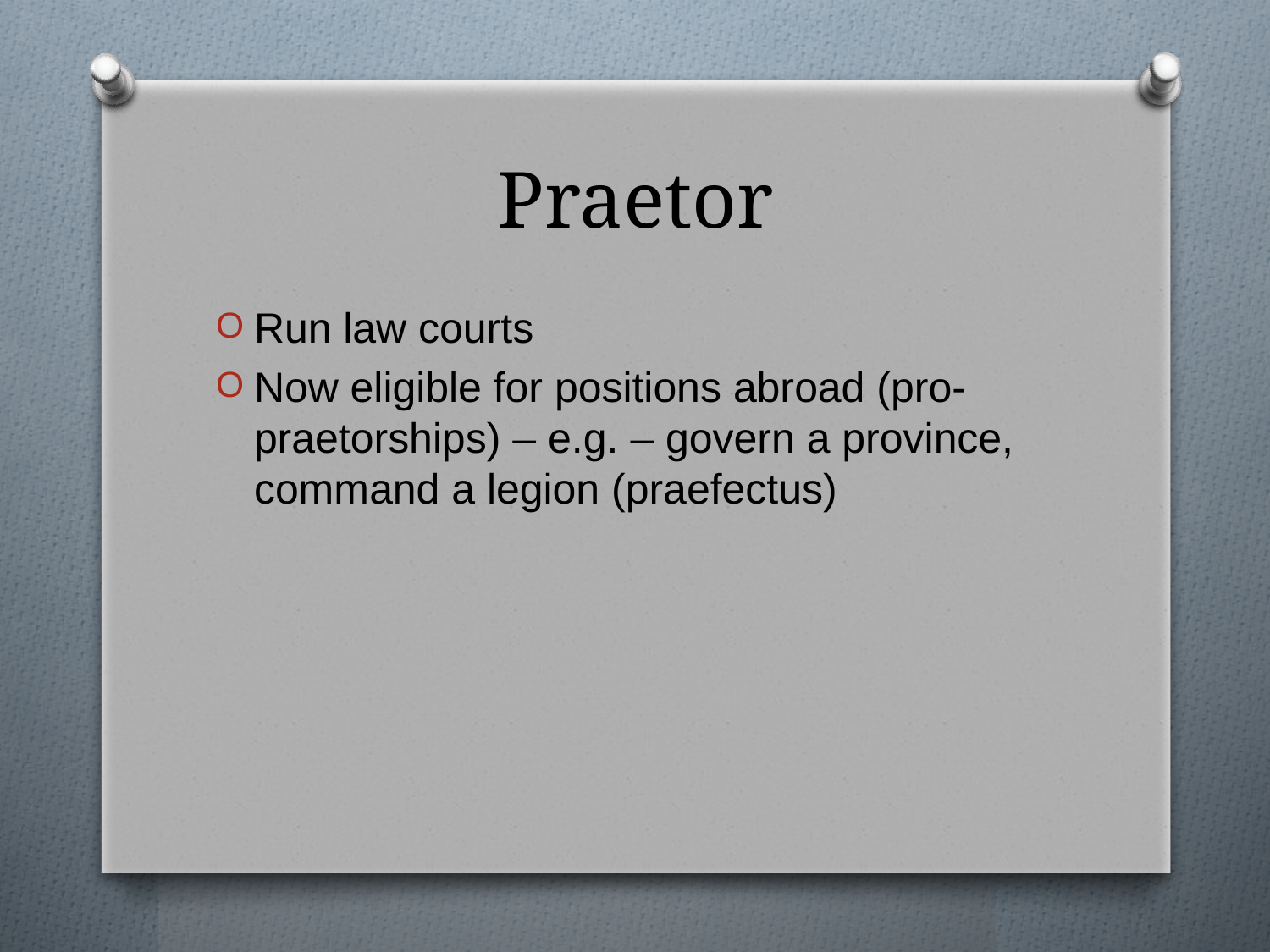

# Praetor
Run law courts
Now eligible for positions abroad (pro-praetorships) – e.g. – govern a province, command a legion (praefectus)